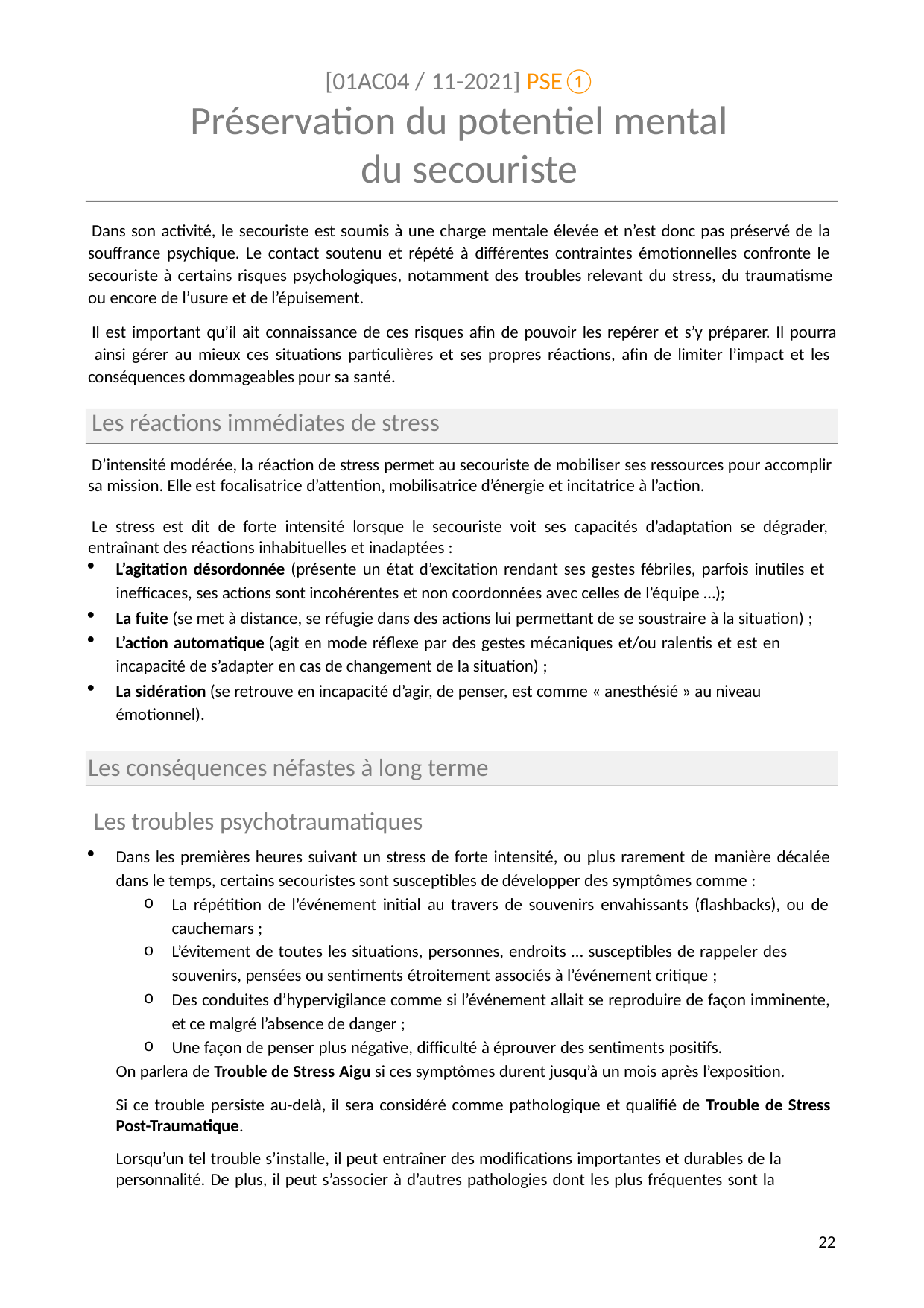

[01AC04 / 11-2021] PSE①
# Préservation du potentiel mental  du secouriste

Dans son activité, le secouriste est soumis à une charge mentale élevée et n’est donc pas préservé de la  souffrance psychique. Le contact soutenu et répété à différentes contraintes émotionnelles confronte le  secouriste à certains risques psychologiques, notamment des troubles relevant du stress, du traumatisme  ou encore de l’usure et de l’épuisement.
Il est important qu’il ait connaissance de ces risques afin de pouvoir les repérer et s’y préparer. Il pourra  ainsi gérer au mieux ces situations particulières et ses propres réactions, afin de limiter l’impact et les  conséquences dommageables pour sa santé.

Les réactions immédiates de stress
D’intensité modérée, la réaction de stress permet au secouriste de mobiliser ses ressources pour accomplir  sa mission. Elle est focalisatrice d’attention, mobilisatrice d’énergie et incitatrice à l’action.

Le stress est dit de forte intensité lorsque le secouriste voit ses capacités d’adaptation se dégrader,  entraînant des réactions inhabituelles et inadaptées :
L’agitation désordonnée (présente un état d’excitation rendant ses gestes fébriles, parfois inutiles et
inefficaces, ses actions sont incohérentes et non coordonnées avec celles de l’équipe …);
La fuite (se met à distance, se réfugie dans des actions lui permettant de se soustraire à la situation) ;
L’action automatique (agit en mode réflexe par des gestes mécaniques et/ou ralentis et est en  incapacité de s’adapter en cas de changement de la situation) ;
La sidération (se retrouve en incapacité d’agir, de penser, est comme « anesthésié » au niveau  émotionnel).
Les conséquences néfastes à long terme  Les troubles psychotraumatiques
Dans les premières heures suivant un stress de forte intensité, ou plus rarement de manière décalée  dans le temps, certains secouristes sont susceptibles de développer des symptômes comme :
La répétition de l’événement initial au travers de souvenirs envahissants (flashbacks), ou de  cauchemars ;
L’évitement de toutes les situations, personnes, endroits … susceptibles de rappeler des  souvenirs, pensées ou sentiments étroitement associés à l’événement critique ;
Des conduites d’hypervigilance comme si l’événement allait se reproduire de façon imminente,  et ce malgré l’absence de danger ;
Une façon de penser plus négative, difficulté à éprouver des sentiments positifs.
On parlera de Trouble de Stress Aigu si ces symptômes durent jusqu’à un mois après l’exposition.
Si ce trouble persiste au-delà, il sera considéré comme pathologique et qualifié de Trouble de Stress  Post-Traumatique.
Lorsqu’un tel trouble s’installe, il peut entraîner des modifications importantes et durables de la  personnalité. De plus, il peut s’associer à d’autres pathologies dont les plus fréquentes sont la

22